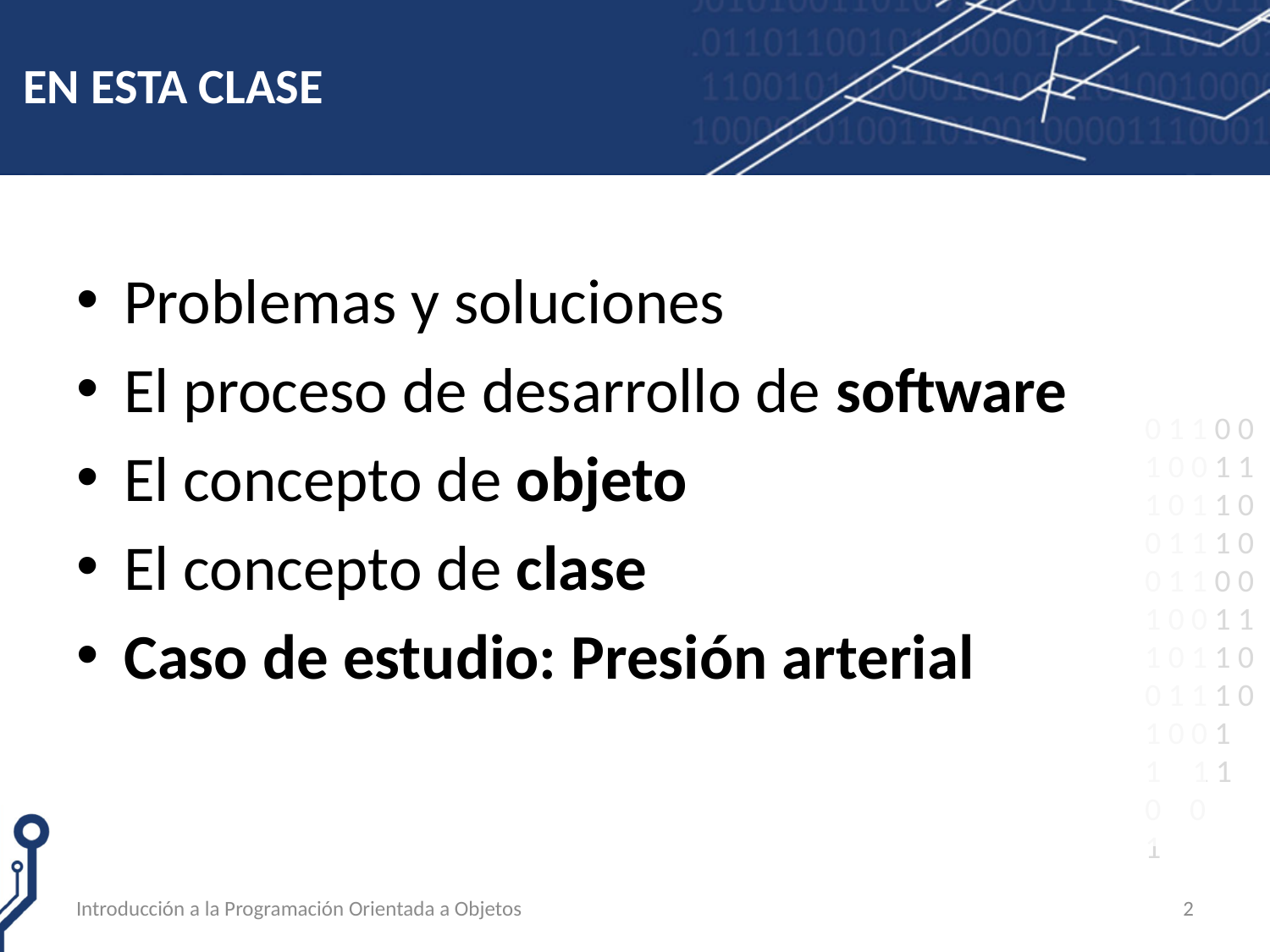

# EN ESTA CLASE

Problemas y soluciones
El proceso de desarrollo de software
El concepto de objeto
El concepto de clase
Caso de estudio: Presión arterial

Introducción a la Programación Orientada a Objetos
2